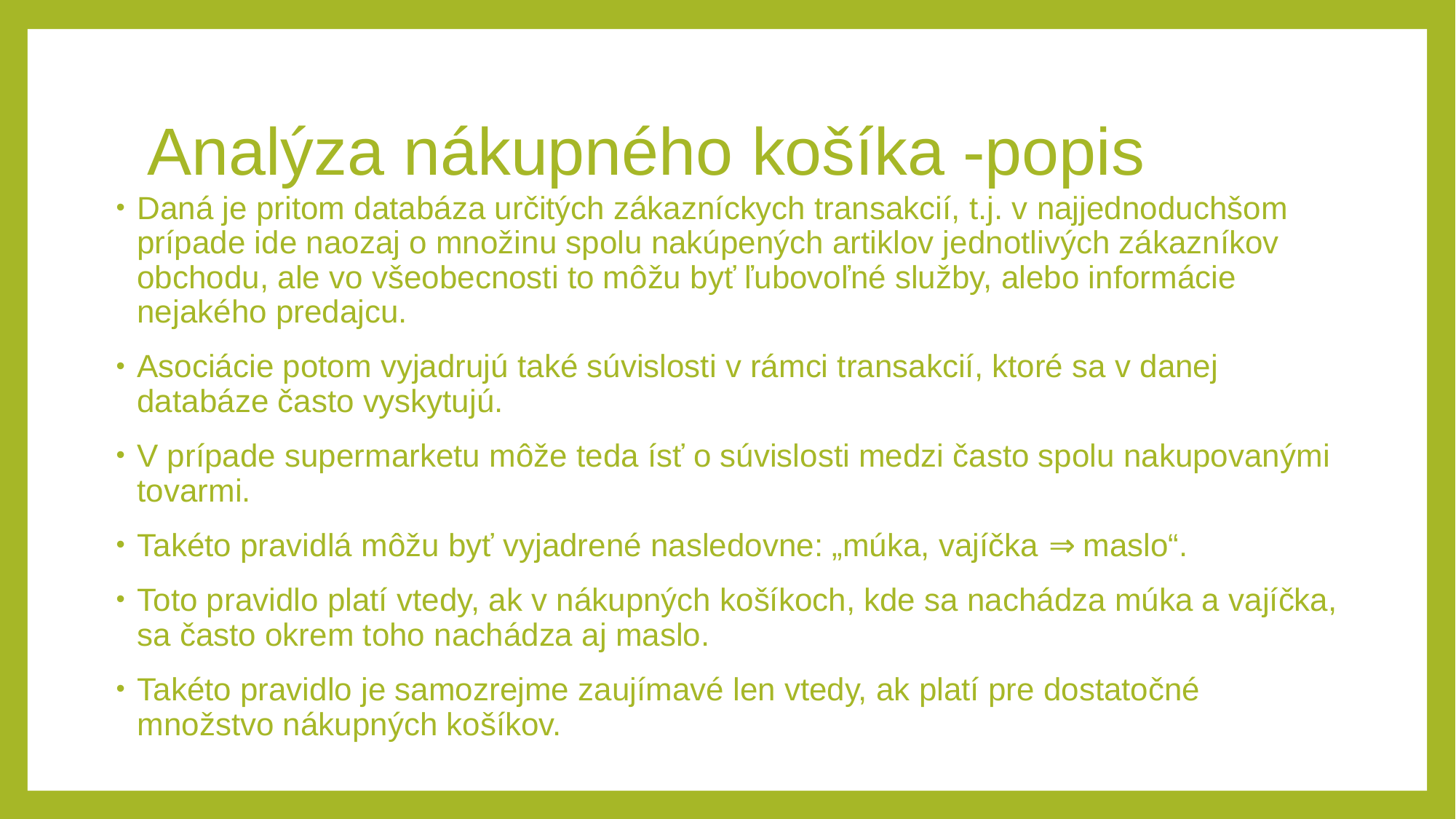

# Analýza nákupného košíka -popis
Daná je pritom databáza určitých zákazníckych transakcií, t.j. v najjednoduchšom prípade ide naozaj o množinu spolu nakúpených artiklov jednotlivých zákazníkov obchodu, ale vo všeobecnosti to môžu byť ľubovoľné služby, alebo informácie nejakého predajcu.
Asociácie potom vyjadrujú také súvislosti v rámci transakcií, ktoré sa v danej databáze často vyskytujú.
V prípade supermarketu môže teda ísť o súvislosti medzi často spolu nakupovanými tovarmi.
Takéto pravidlá môžu byť vyjadrené nasledovne: „múka, vajíčka ⇒ maslo“.
Toto pravidlo platí vtedy, ak v nákupných košíkoch, kde sa nachádza múka a vajíčka, sa často okrem toho nachádza aj maslo.
Takéto pravidlo je samozrejme zaujímavé len vtedy, ak platí pre dostatočné množstvo nákupných košíkov.